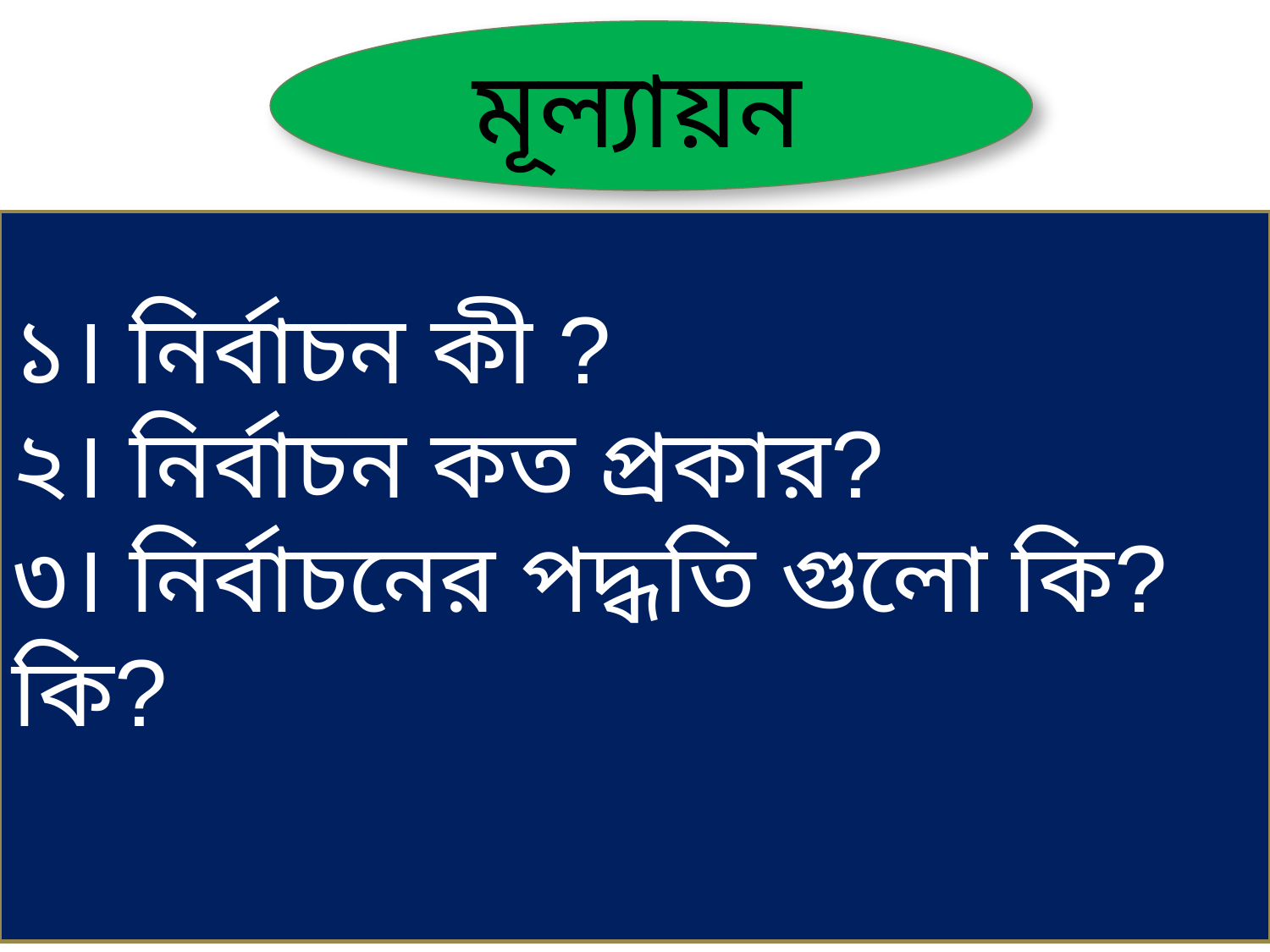

মূল্যায়ন
১। নির্বাচন কী ?
২। নির্বাচন কত প্রকার?
৩। নির্বাচনের পদ্ধতি গুলো কি?কি?